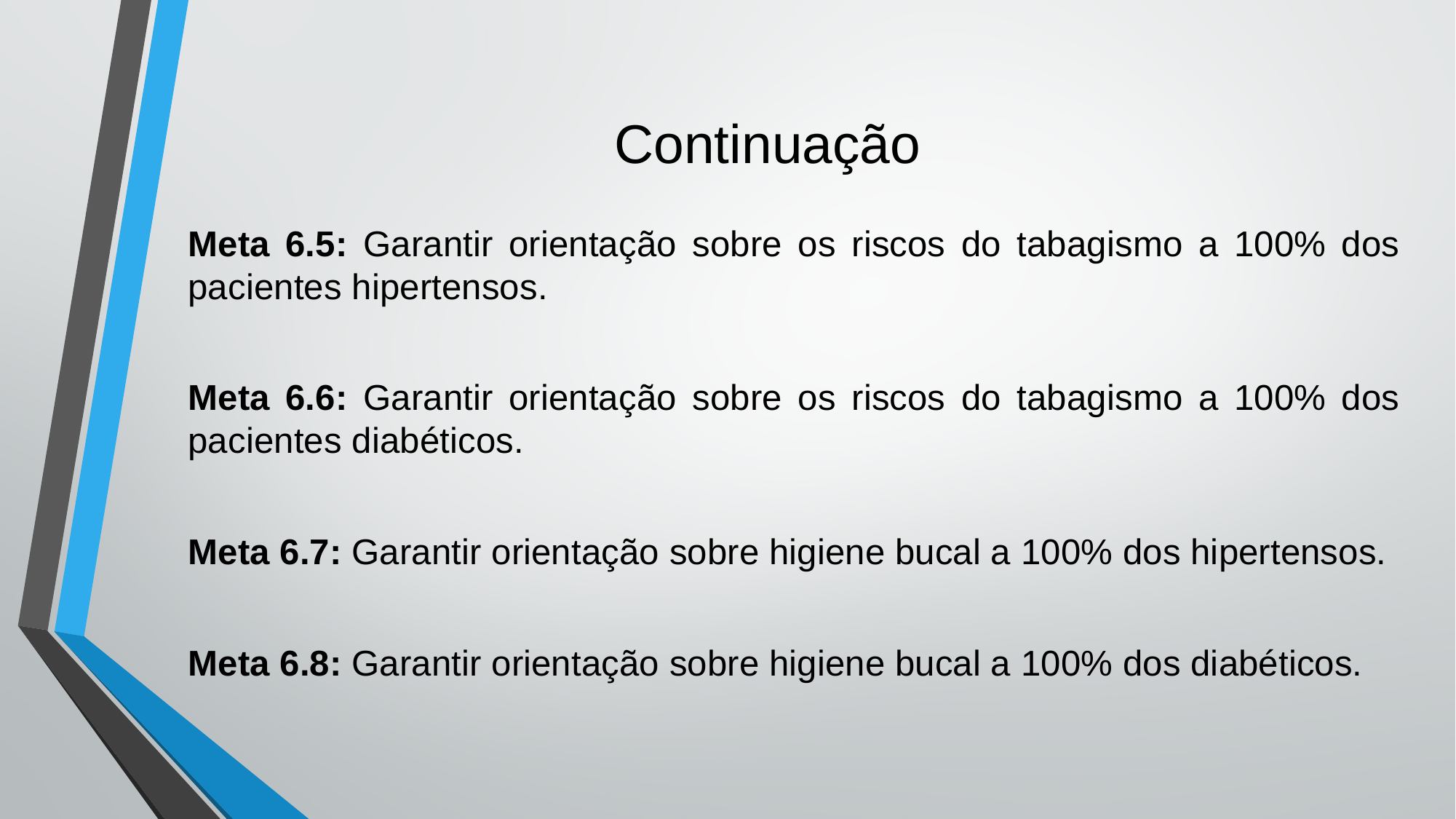

# Continuação
Meta 6.5: Garantir orientação sobre os riscos do tabagismo a 100% dos pacientes hipertensos.

Meta 6.6: Garantir orientação sobre os riscos do tabagismo a 100% dos pacientes diabéticos.

Meta 6.7: Garantir orientação sobre higiene bucal a 100% dos hipertensos.

Meta 6.8: Garantir orientação sobre higiene bucal a 100% dos diabéticos.